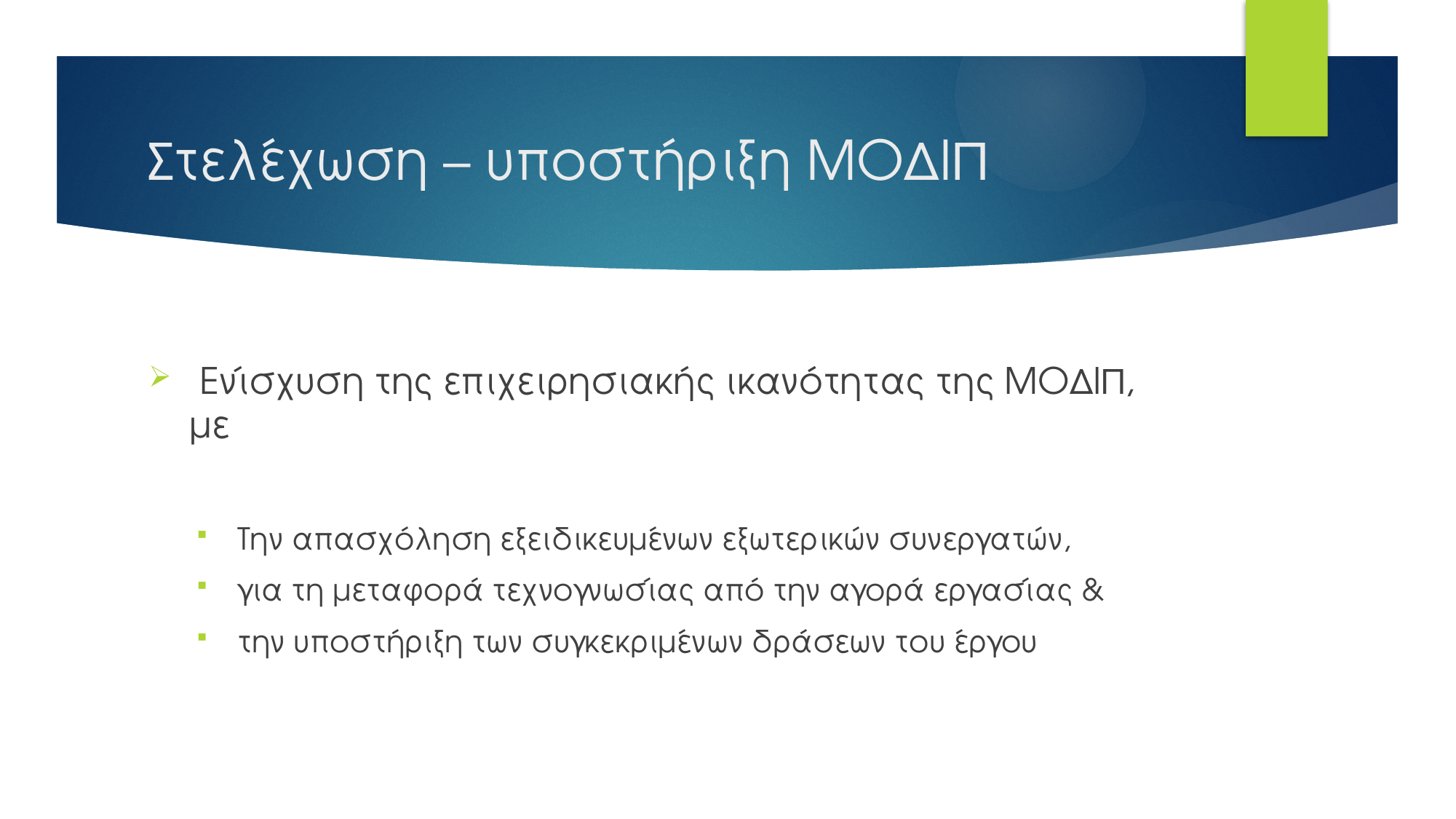

# Στελέχωση – υποστήριξη ΜΟΔΙΠ
 Ενίσχυση της επιχειρησιακής ικανότητας της ΜΟΔΙΠ, με

Την απασχόληση εξειδικευμένων εξωτερικών συνεργατών,
για τη μεταφορά τεχνογνωσίας από την αγορά εργασίας &
την υποστήριξη των συγκεκριμένων δράσεων του έργου